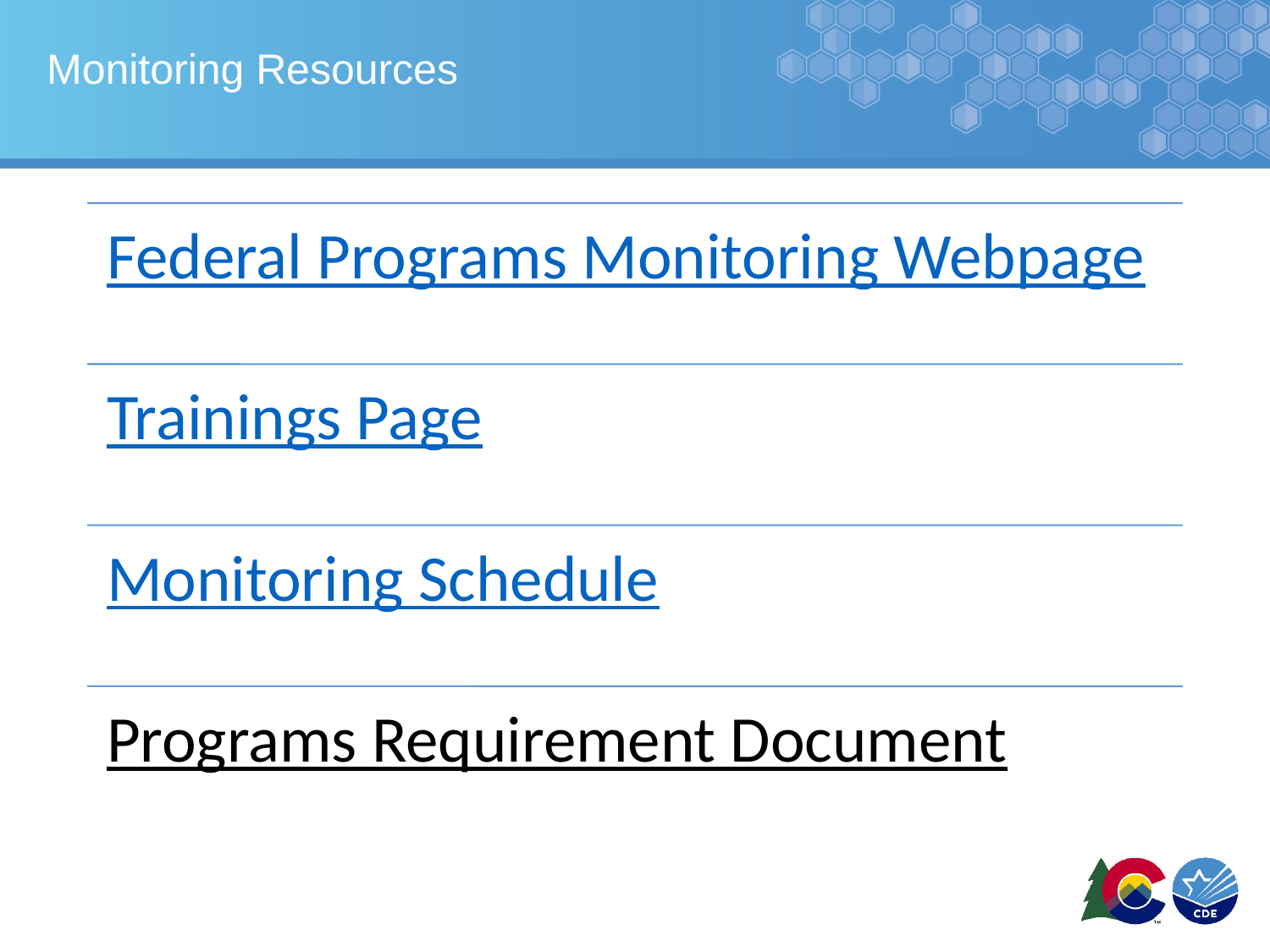

# Monitoring Resources
Federal Programs Monitoring Webpage
Trainings Page
Monitoring Schedule
Programs Requirement Document